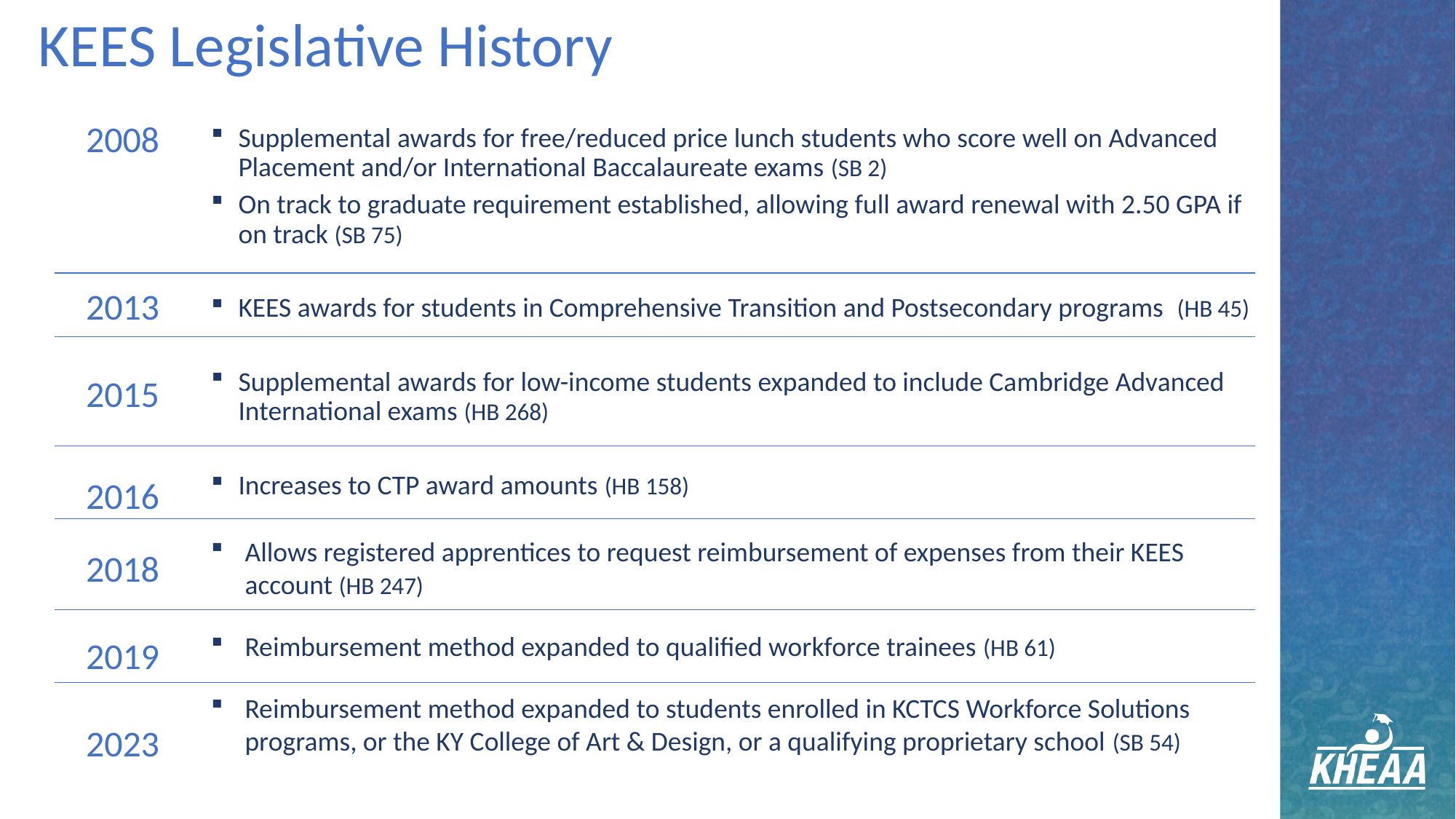

# KEES Legislative History
2008

2013

2015

2016

2018

2019

2023
Supplemental awards for free/reduced price lunch students who score well on Advanced Placement and/or International Baccalaureate exams (SB 2)
On track to graduate requirement established, allowing full award renewal with 2.50 GPA if on track (SB 75)

KEES awards for students in Comprehensive Transition and Postsecondary programs  (HB 45)

Supplemental awards for low-income students expanded to include Cambridge Advanced International exams (HB 268)

Increases to CTP award amounts (HB 158)

Allows registered apprentices to request reimbursement of expenses from their KEES account (HB 247)

Reimbursement method expanded to qualified workforce trainees (HB 61)

Reimbursement method expanded to students enrolled in KCTCS Workforce Solutions programs, or the KY College of Art & Design, or a qualifying proprietary school (SB 54)